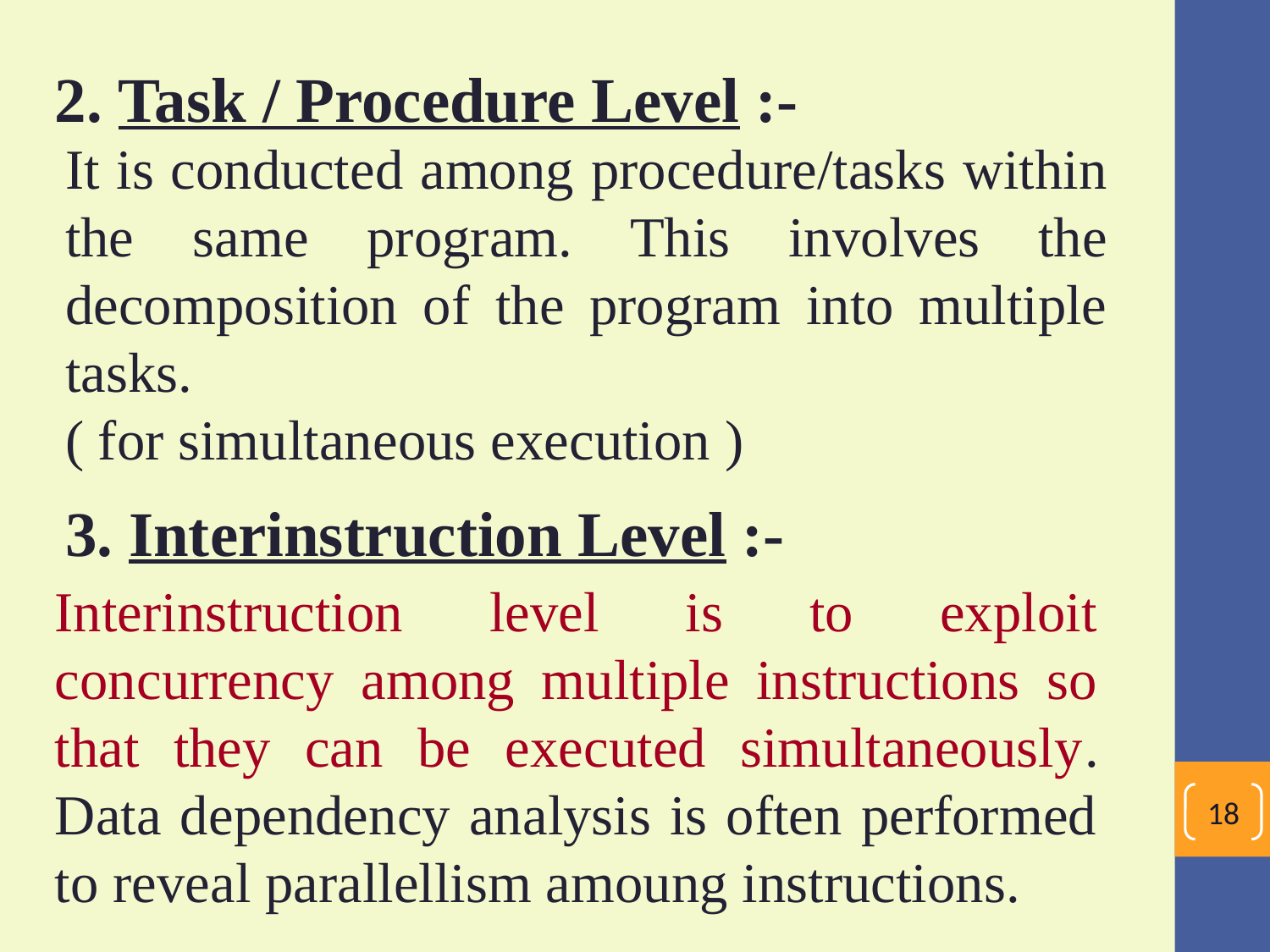

2. Task / Procedure Level :-
It is conducted among procedure/tasks within the same program. This involves the decomposition of the program into multiple tasks.
( for simultaneous execution )
3. Interinstruction Level :-
Interinstruction level is to exploit concurrency among multiple instructions so that they can be executed simultaneously. Data dependency analysis is often performed to reveal parallellism amoung instructions.
18